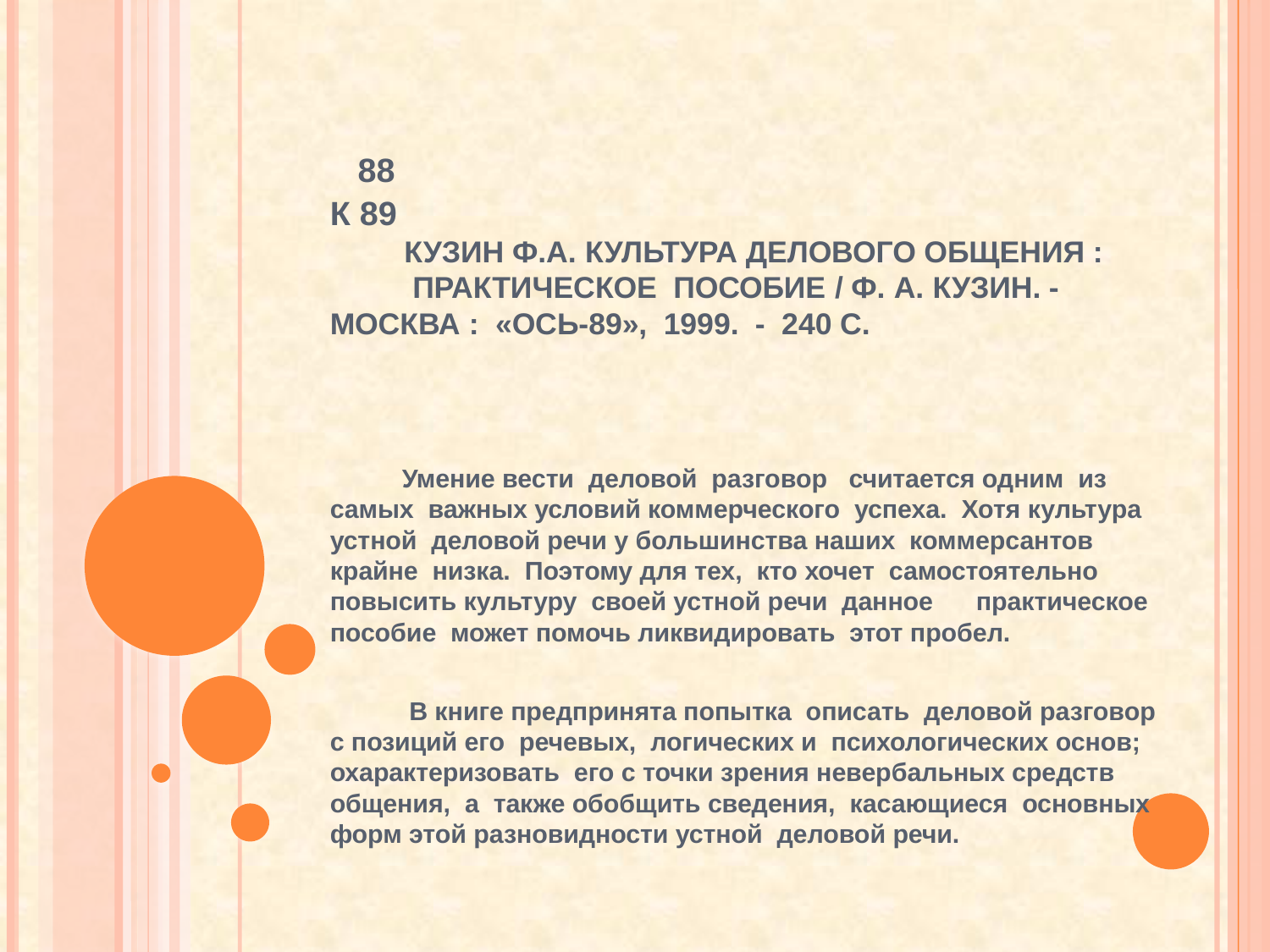

# 88 К 89 Кузин Ф.А. Культура делового общения : практическое  пособие / Ф. А. Кузин. -  Москва :  «Ось-89»,  1999.  -  240 с.

          Умение вести  деловой  разговор   считается одним  из самых  важных условий коммерческого  успеха.  Хотя культура  устной  деловой речи у большинства наших  коммерсантов  крайне  низка.  Поэтому для тех,  кто хочет  самостоятельно повысить культуру  своей устной речи  данное      практическое  пособие  может помочь ликвидировать  этот пробел.

           В книге предпринята попытка  описать  деловой разговор с позиций его  речевых,  логических и  психологических основ;  охарактеризовать  его с точки зрения невербальных средств  общения,  а  также обобщить сведения,  касающиеся  основных форм этой разновидности устной  деловой речи.